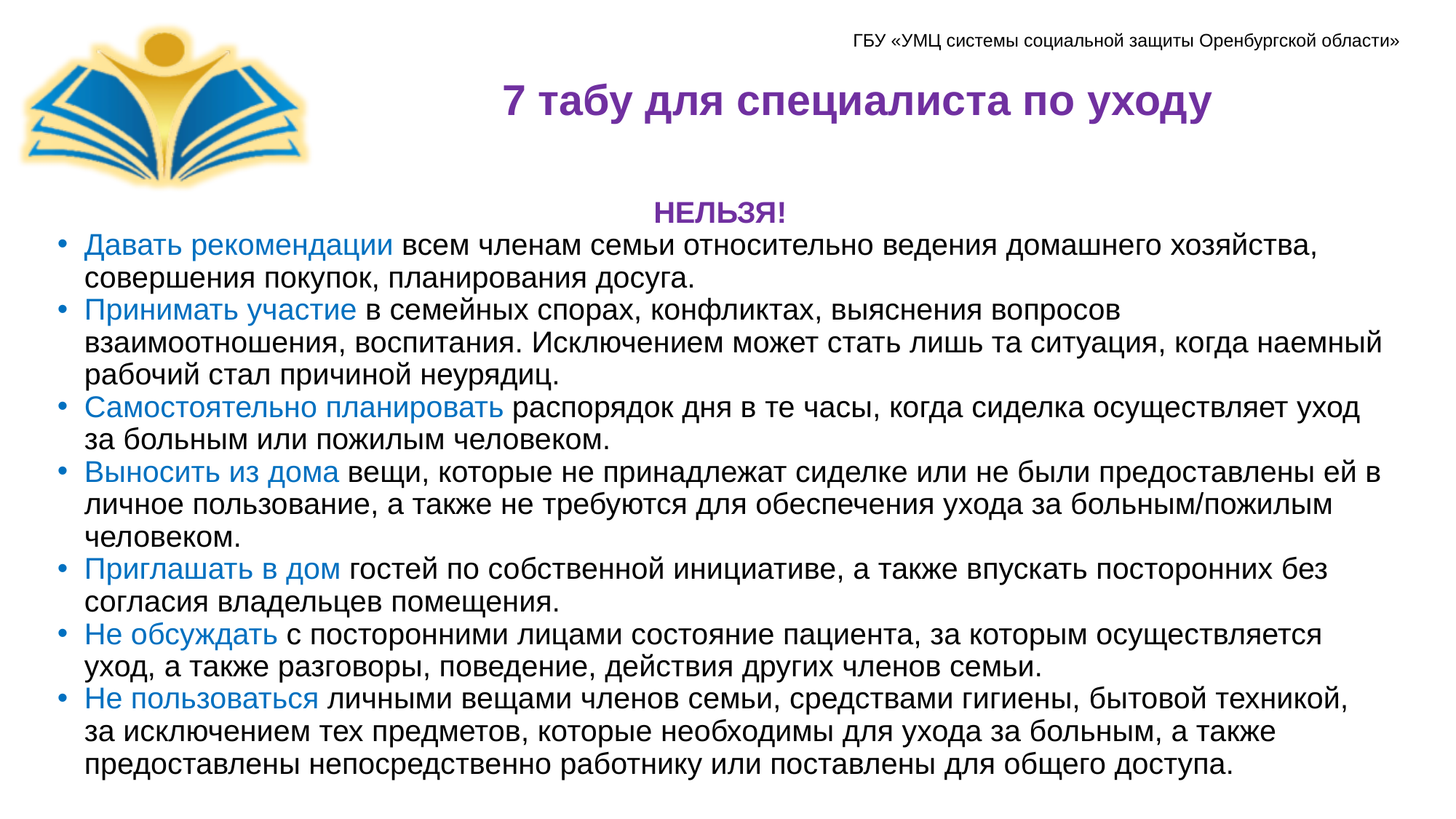

# 7 табу для специалиста по уходу
НЕЛЬЗЯ!
Давать рекомендации всем членам семьи относительно ведения домашнего хозяйства, совершения покупок, планирования досуга.
Принимать участие в семейных спорах, конфликтах, выяснения вопросов взаимоотношения, воспитания. Исключением может стать лишь та ситуация, когда наемный рабочий стал причиной неурядиц.
Самостоятельно планировать распорядок дня в те часы, когда сиделка осуществляет уход за больным или пожилым человеком.
Выносить из дома вещи, которые не принадлежат сиделке или не были предоставлены ей в личное пользование, а также не требуются для обеспечения ухода за больным/пожилым человеком.
Приглашать в дом гостей по собственной инициативе, а также впускать посторонних без согласия владельцев помещения.
Не обсуждать с посторонними лицами состояние пациента, за которым осуществляется уход, а также разговоры, поведение, действия других членов семьи.
Не пользоваться личными вещами членов семьи, средствами гигиены, бытовой техникой, за исключением тех предметов, которые необходимы для ухода за больным, а также предоставлены непосредственно работнику или поставлены для общего доступа.